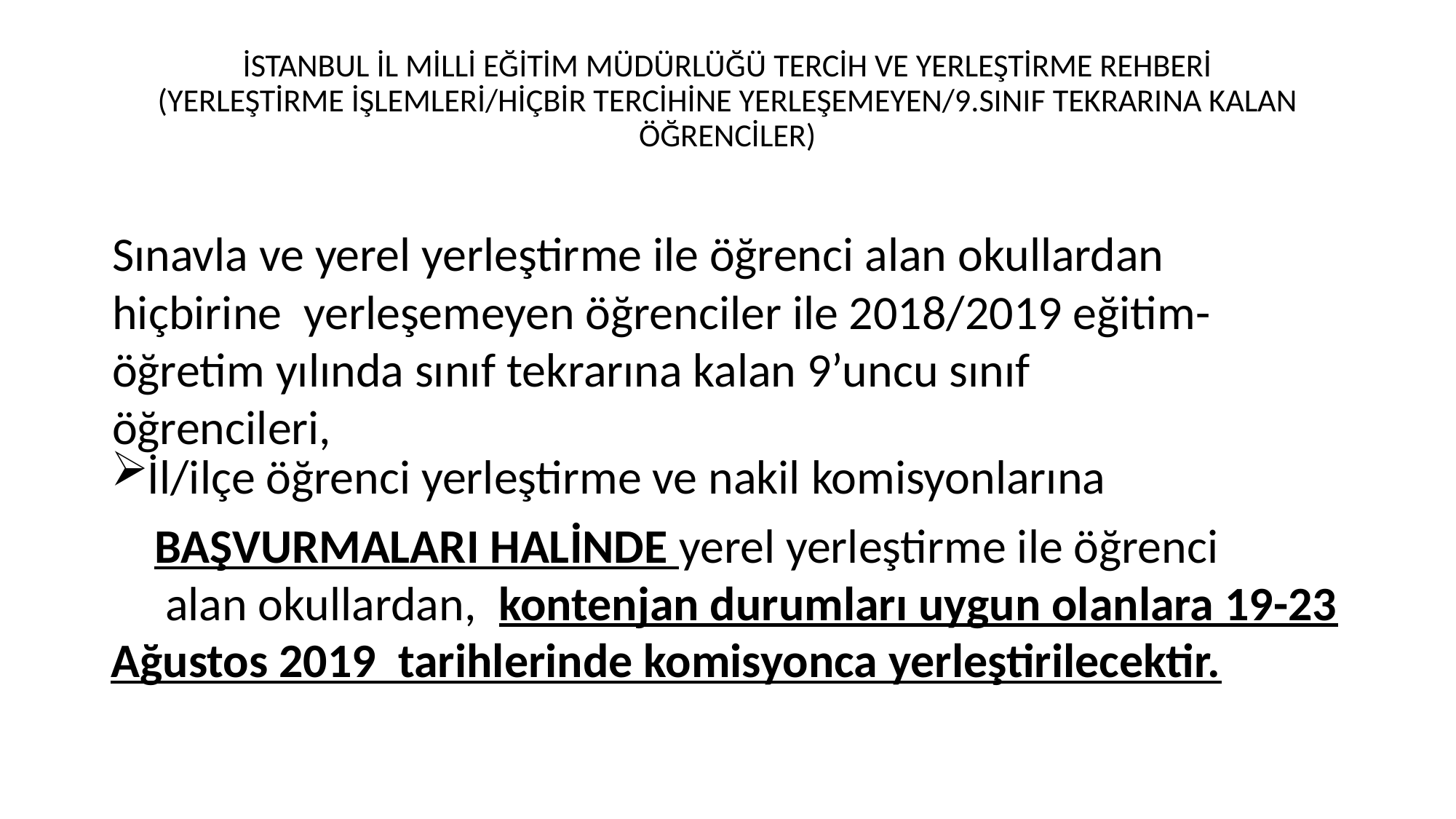

# İSTANBUL İL MİLLİ EĞİTİM MÜDÜRLÜĞÜ TERCİH VE YERLEŞTİRME REHBERİ (YERLEŞTİRME İŞLEMLERİ/HİÇBİR TERCİHİNE YERLEŞEMEYEN/9.SINIF TEKRARINA KALAN ÖĞRENCİLER)
Sınavla ve yerel yerleştirme ile öğrenci alan okullardan hiçbirine  yerleşemeyen öğrenciler ile 2018/2019 eğitim-öğretim yılında sınıf tekrarına kalan 9’uncu sınıf öğrencileri,
İl/ilçe öğrenci yerleştirme ve nakil komisyonlarına
    BAŞVURMALARI HALİNDE yerel yerleştirme ile öğrenci                 alan okullardan,  kontenjan durumları uygun olanlara 19-23 Ağustos 2019  tarihlerinde komisyonca yerleştirilecektir.